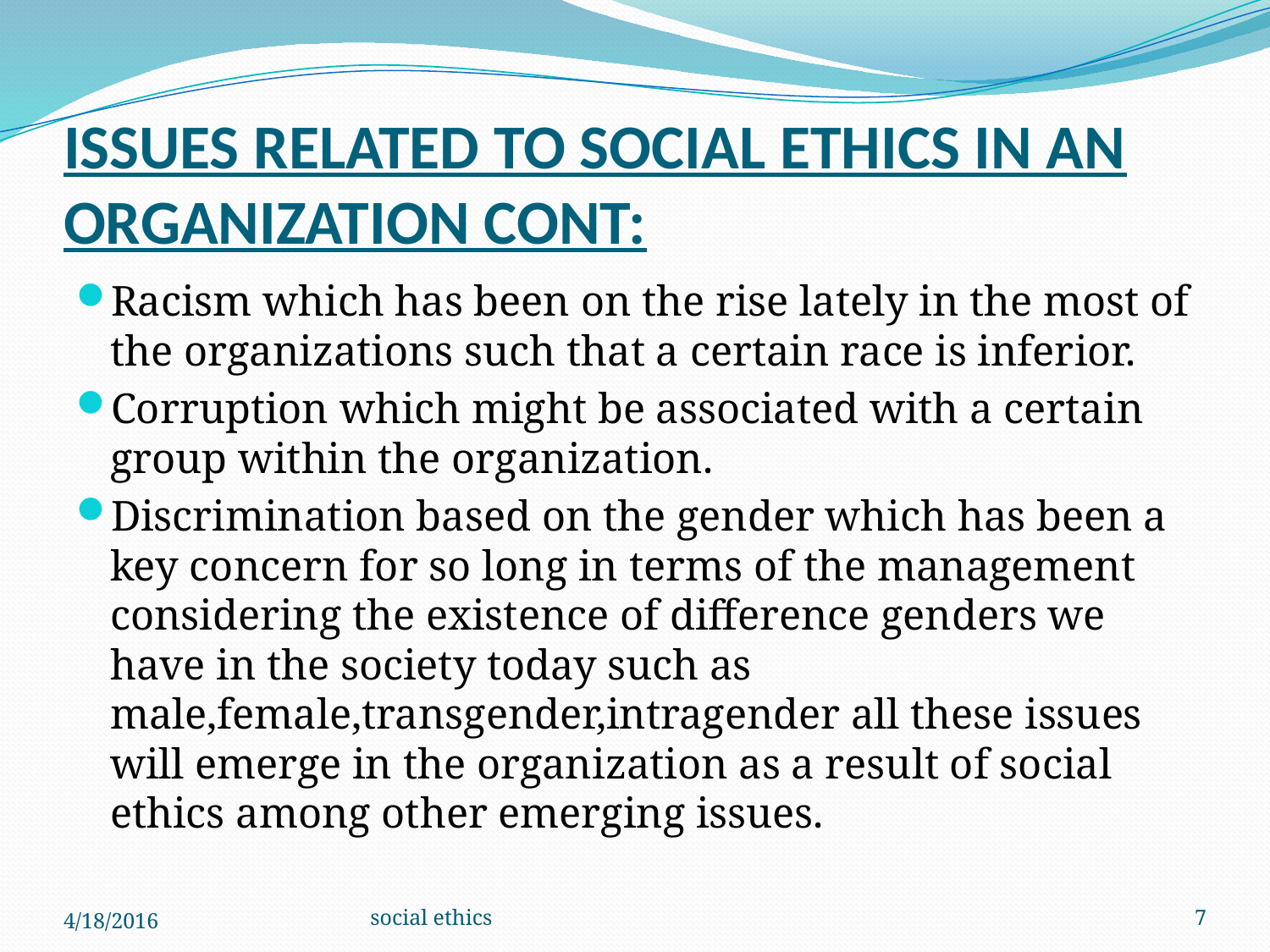

# ISSUES RELATED TO SOCIAL ETHICS IN AN ORGANIZATION CONT:
Racism which has been on the rise lately in the most of the organizations such that a certain race is inferior.
Corruption which might be associated with a certain group within the organization.
Discrimination based on the gender which has been a key concern for so long in terms of the management considering the existence of difference genders we have in the society today such as male,female,transgender,intragender all these issues will emerge in the organization as a result of social ethics among other emerging issues.
4/18/2016
social ethics
7